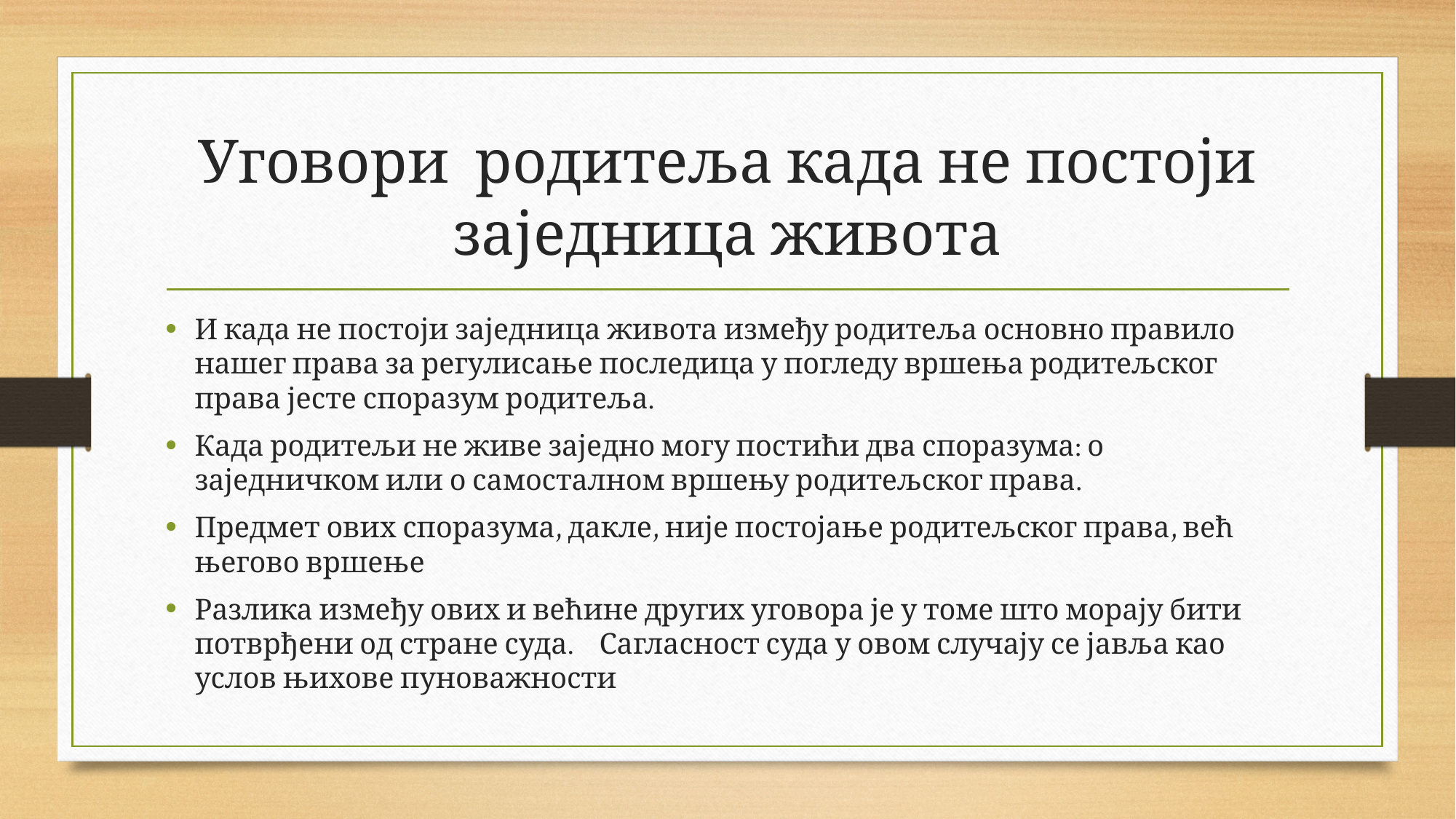

# Уговори  родитеља када не постоји заједница живота
И када не постоји заједница живота између родитеља основно правило нашег права за регулисање последица у погледу вршења родитељског права јесте споразум родитеља.
Када родитељи не живе заједно могу постићи два споразума: о заједничком или о самосталном вршењу родитељског права.
Предмет ових споразума, дакле, није постојање родитељског права, већ његово вршење
Разлика између ових и већине других уговора је у томе што морају бити потврђени од стране суда.    Сагласност суда у овом случају се јавља као услов њихове пуноважности